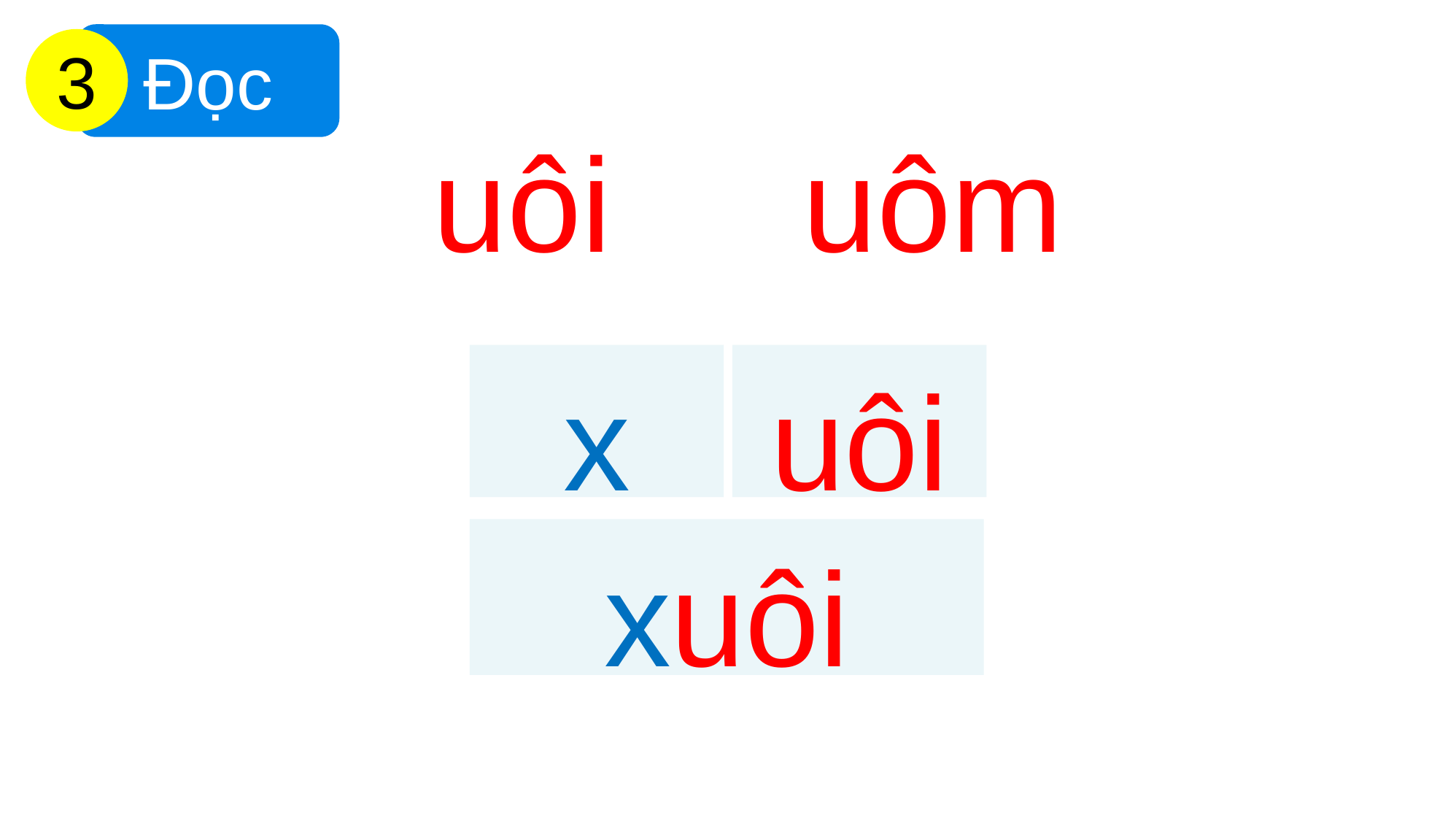

Đọc
3
uôi
uôm
x
uôi
xuôi